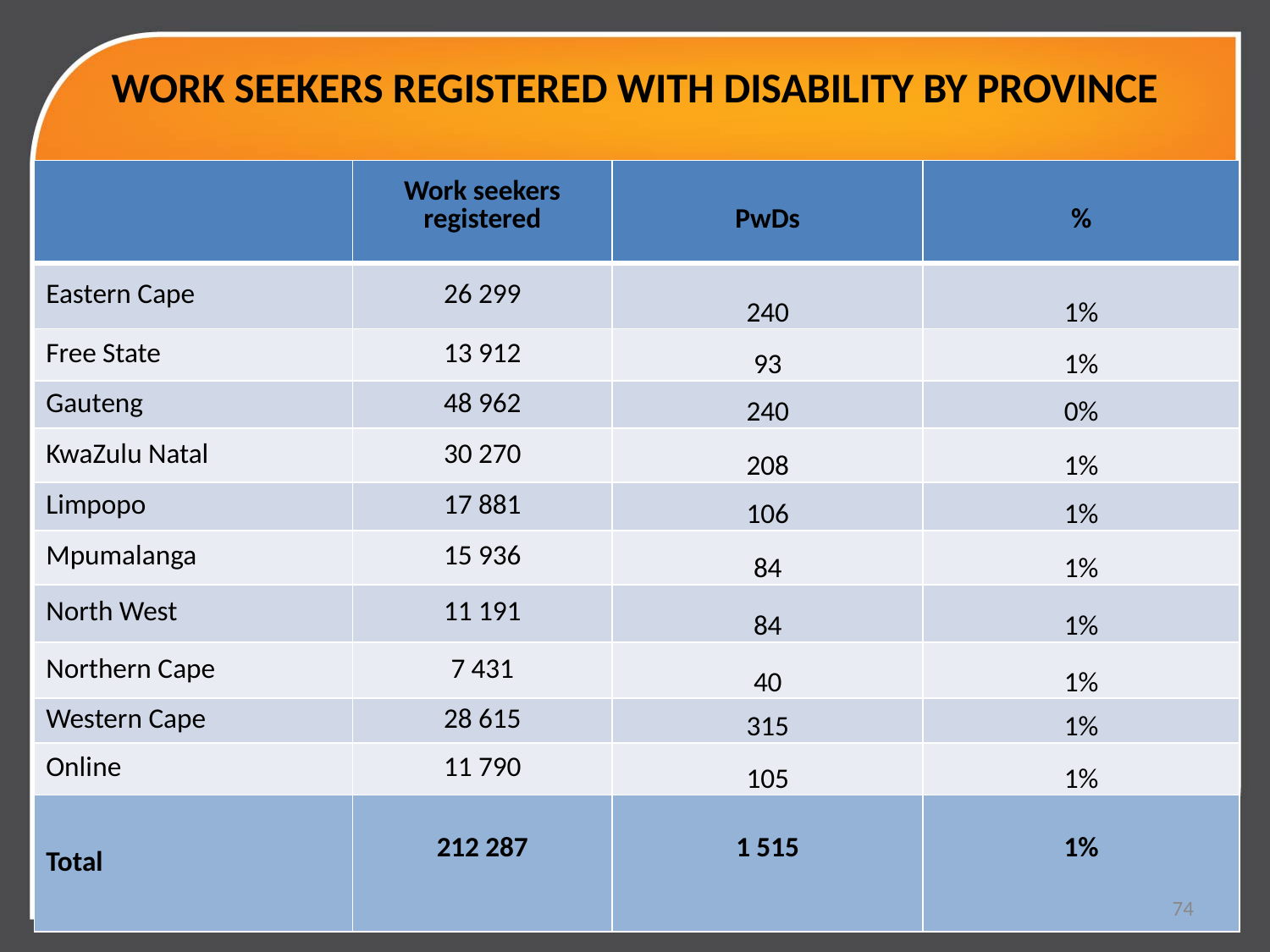

# WORK SEEKERS REGISTERED WITH DISABILITY BY PROVINCE
|  | Work seekers registered | PwDs | % |
| --- | --- | --- | --- |
| Eastern Cape | 26 299 | 240 | 1% |
| Free State | 13 912 | 93 | 1% |
| Gauteng | 48 962 | 240 | 0% |
| KwaZulu Natal | 30 270 | 208 | 1% |
| Limpopo | 17 881 | 106 | 1% |
| Mpumalanga | 15 936 | 84 | 1% |
| North West | 11 191 | 84 | 1% |
| Northern Cape | 7 431 | 40 | 1% |
| Western Cape | 28 615 | 315 | 1% |
| Online | 11 790 | 105 | 1% |
| Total | 212 287 | 1 515 | 1% |
74